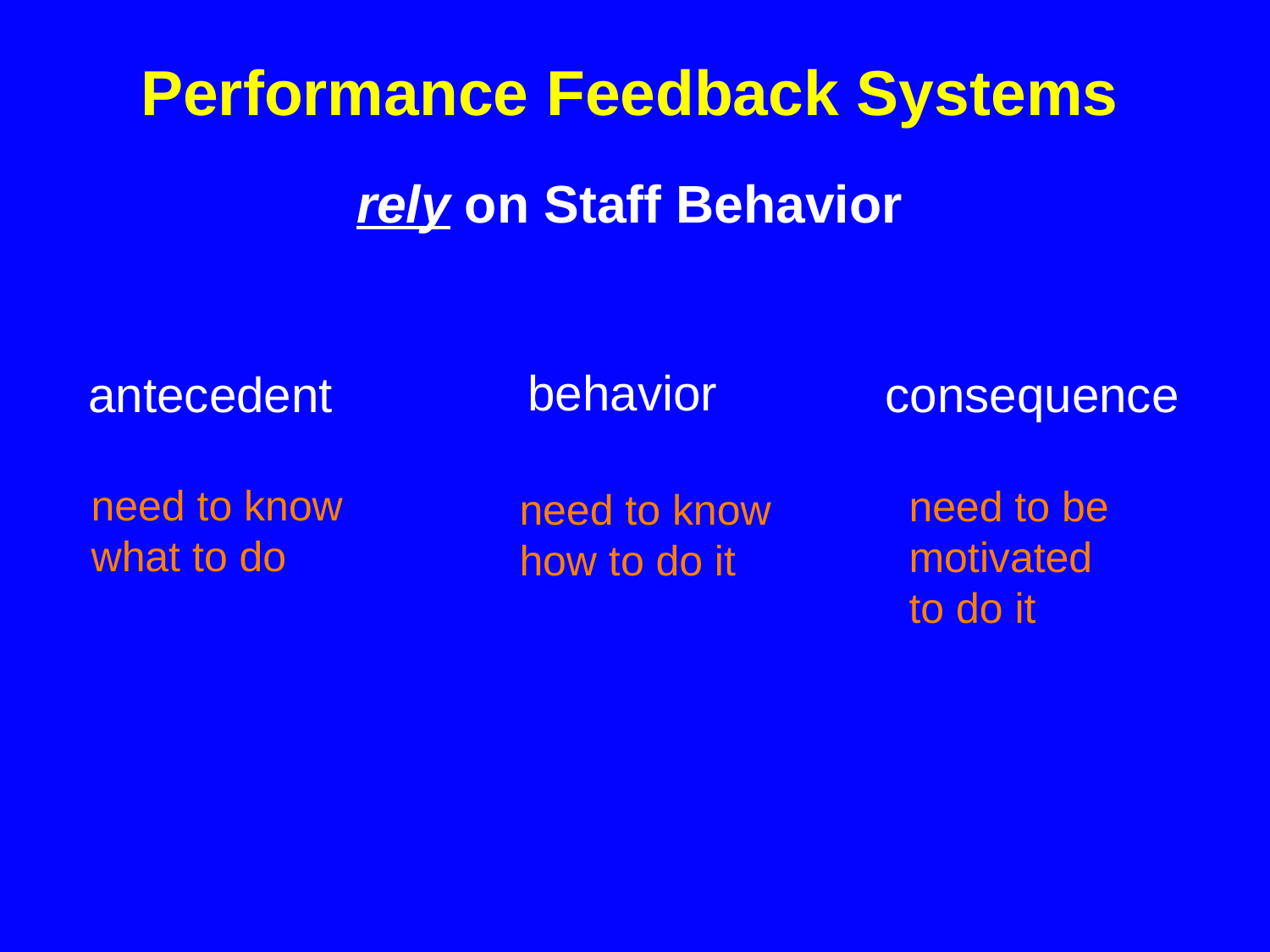

# Performance Feedback Systems rely on Staff Behavior
behavior
antecedent
consequence
need to know what to do
need to be motivated
to do it
need to know how to do it